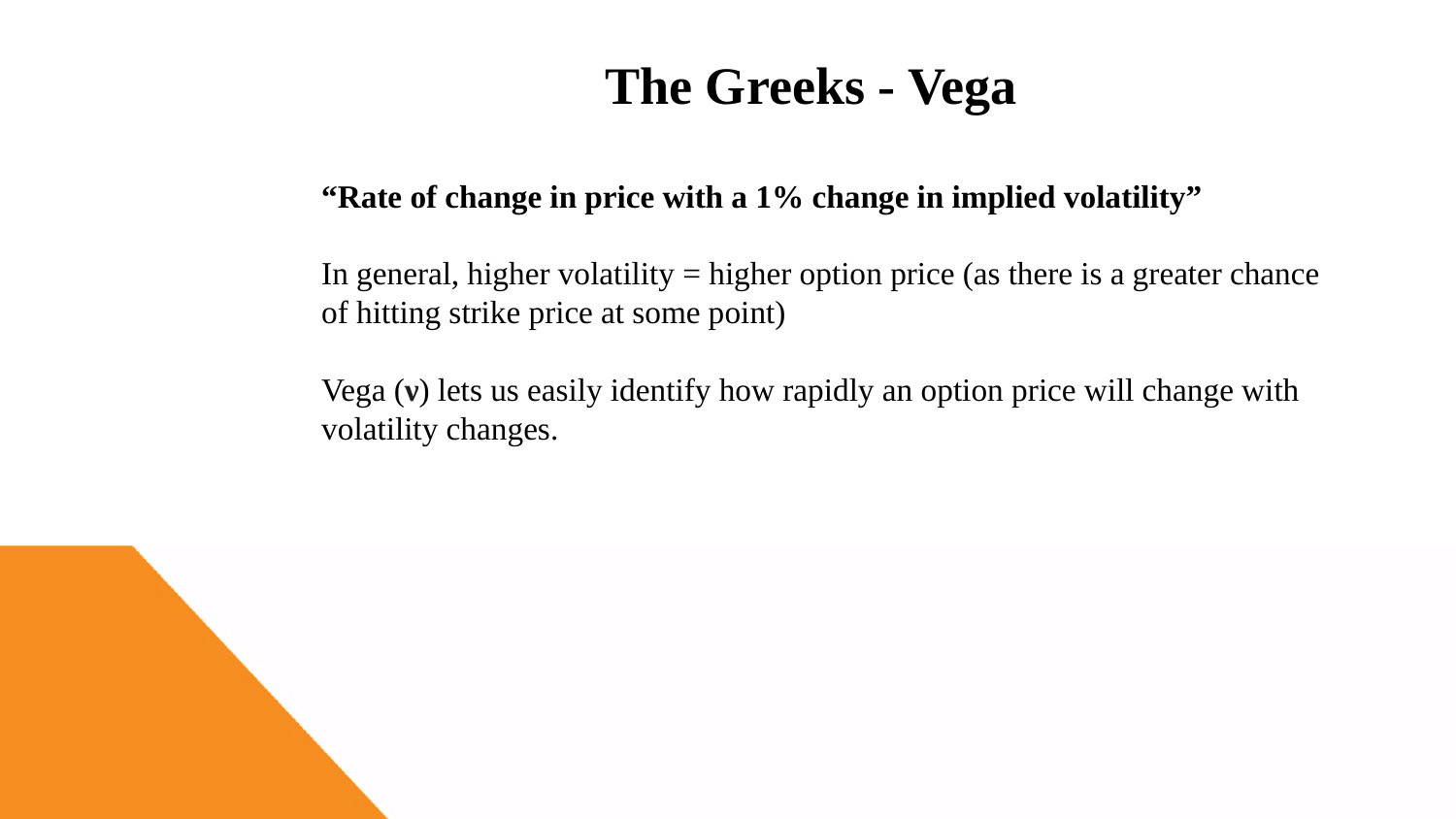

The Greeks - Vega
“Rate of change in price with a 1% change in implied volatility”

In general, higher volatility = higher option price (as there is a greater chance of hitting strike price at some point)

Vega (ν) lets us easily identify how rapidly an option price will change with volatility changes.